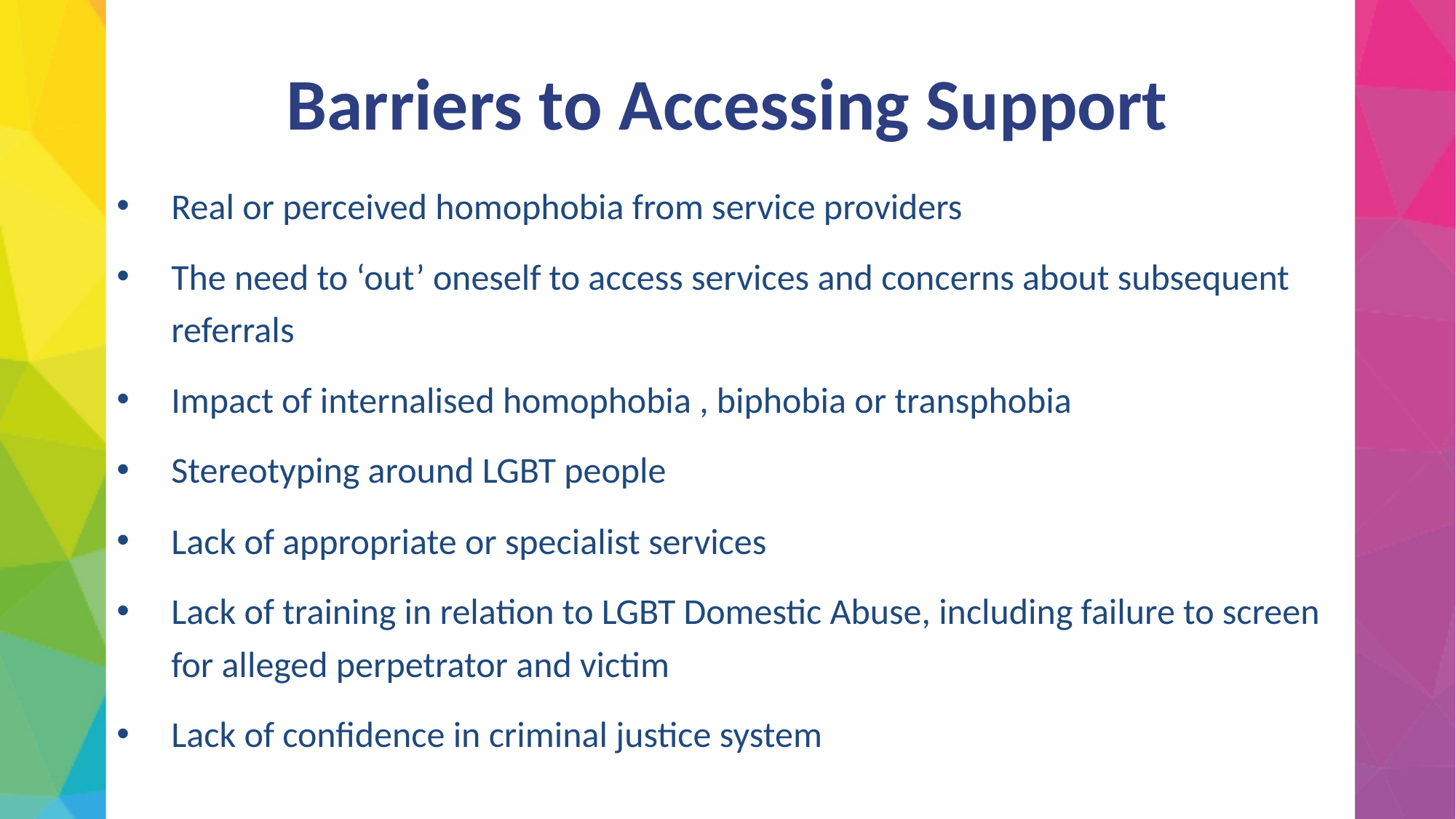

# Barriers to Accessing Support
Real or perceived homophobia from service providers
The need to ‘out’ oneself to access services and concerns about subsequent referrals
Impact of internalised homophobia , biphobia or transphobia
Stereotyping around LGBT people
Lack of appropriate or specialist services
Lack of training in relation to LGBT Domestic Abuse, including failure to screen for alleged perpetrator and victim
Lack of confidence in criminal justice system